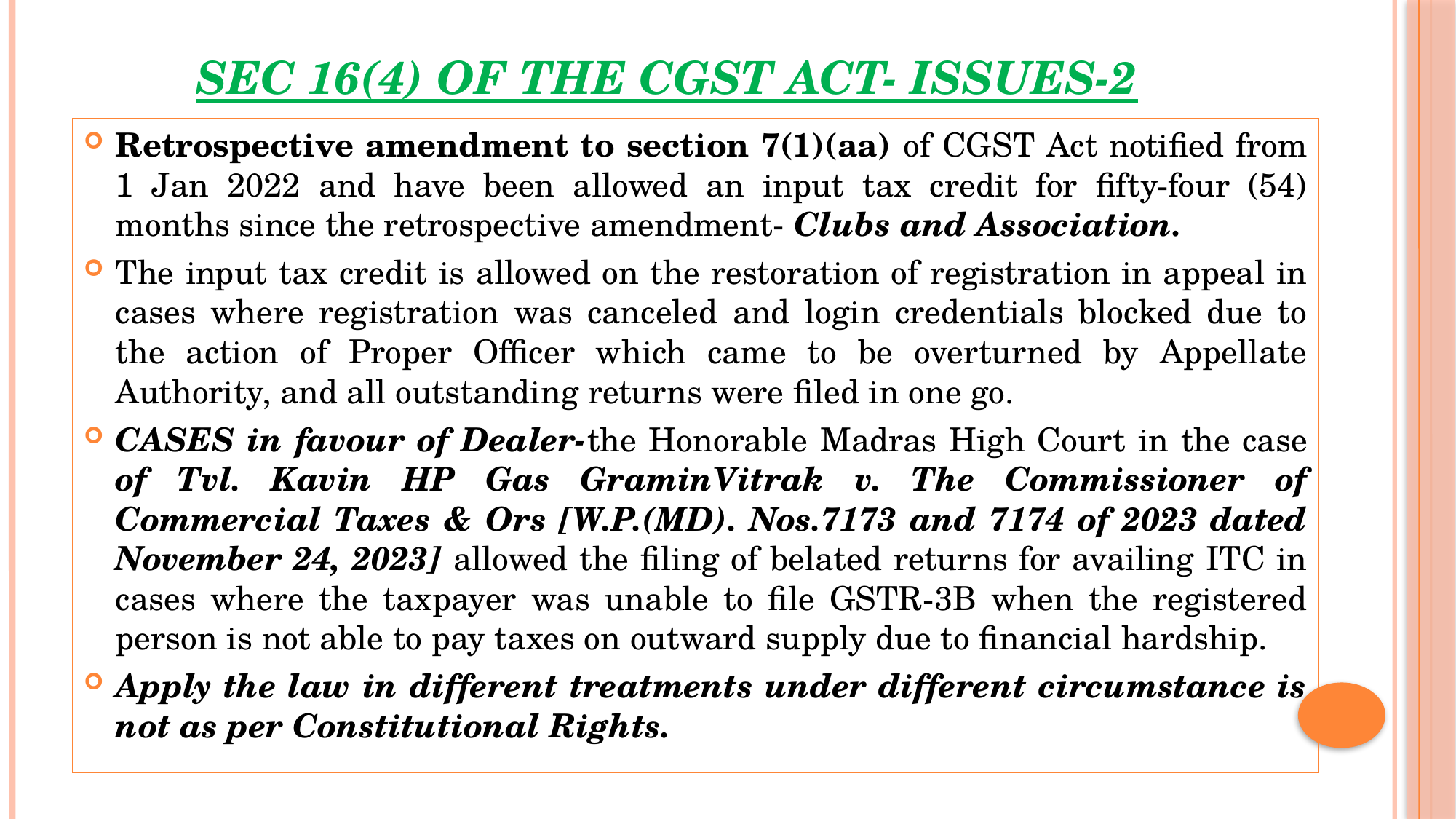

# SEC 16(4) OF THE CGST ACT- ISSUES-2
Retrospective amendment to section 7(1)(aa) of CGST Act notified from 1 Jan 2022 and have been allowed an input tax credit for fifty-four (54) months since the retrospective amendment- Clubs and Association.
The input tax credit is allowed on the restoration of registration in appeal in cases where registration was canceled and login credentials blocked due to the action of Proper Officer which came to be overturned by Appellate Authority, and all outstanding returns were filed in one go.
CASES in favour of Dealer-the Honorable Madras High Court in the case of Tvl. Kavin HP Gas GraminVitrak v. The Commissioner of Commercial Taxes & Ors [W.P.(MD). Nos.7173 and 7174 of 2023 dated November 24, 2023] allowed the filing of belated returns for availing ITC in cases where the taxpayer was unable to file GSTR-3B when the registered person is not able to pay taxes on outward supply due to financial hardship.
Apply the law in different treatments under different circumstance is not as per Constitutional Rights.